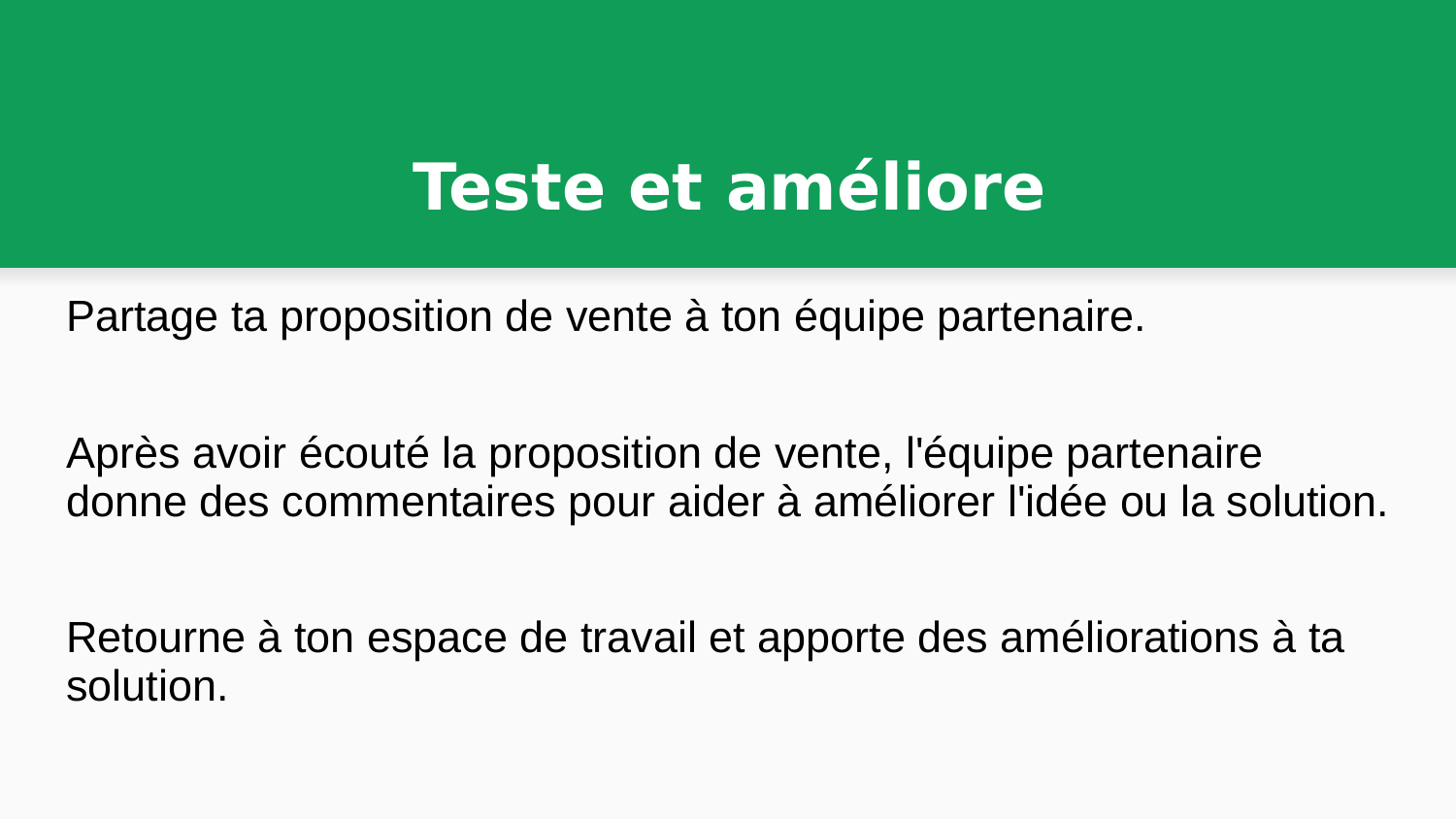

# Teste et améliore
Partage ta proposition de vente à ton équipe partenaire.

Après avoir écouté la proposition de vente, l'équipe partenaire donne des commentaires pour aider à améliorer l'idée ou la solution.

Retourne à ton espace de travail et apporte des améliorations à ta solution.